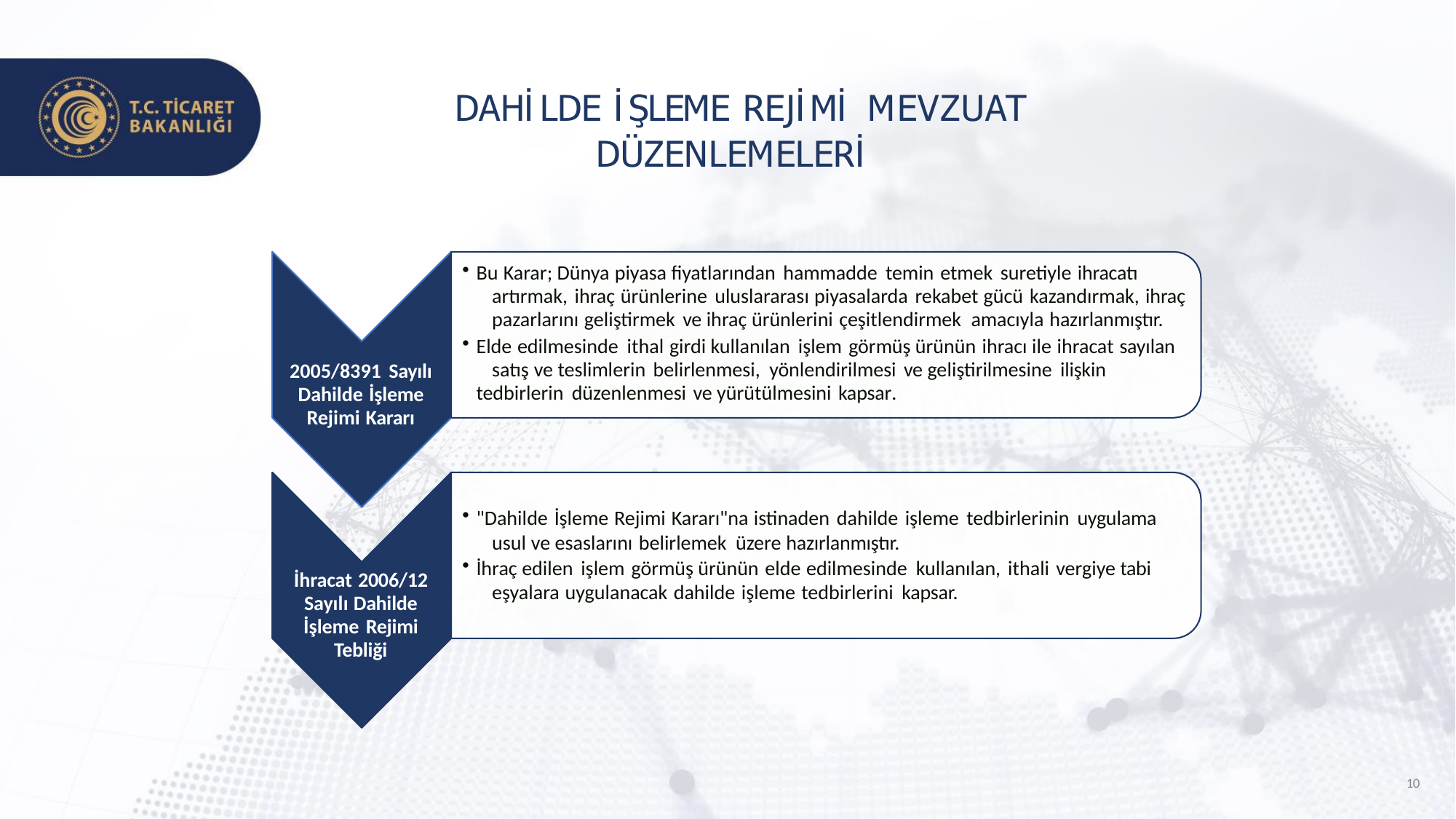

# DAHİLDE İŞLEME REJİMİ MEVZUAT DÜZENLEMELERİ

Bu Karar; Dünya piyasa fiyatlarından hammadde temin etmek suretiyle ihracatı 	artırmak, ihraç ürünlerine uluslararası piyasalarda rekabet gücü kazandırmak, ihraç 	pazarlarını geliştirmek ve ihraç ürünlerini çeşitlendirmek amacıyla hazırlanmıştır.
Elde edilmesinde ithal girdi kullanılan işlem görmüş ürünün ihracı ile ihracat sayılan 	satış ve teslimlerin belirlenmesi, yönlendirilmesi ve geliştirilmesine ilişkin 	tedbirlerin düzenlenmesi ve yürütülmesini kapsar.
2005/8391 Sayılı Dahilde İşleme Rejimi Kararı

"Dahilde İşleme Rejimi Kararı"na istinaden dahilde işleme tedbirlerinin uygulama 	usul ve esaslarını belirlemek üzere hazırlanmıştır.
İhraç edilen işlem görmüş ürünün elde edilmesinde kullanılan, ithali vergiye tabi 	eşyalara uygulanacak dahilde işleme tedbirlerini kapsar.
İhracat 2006/12 Sayılı Dahilde İşleme Rejimi Tebliği
10